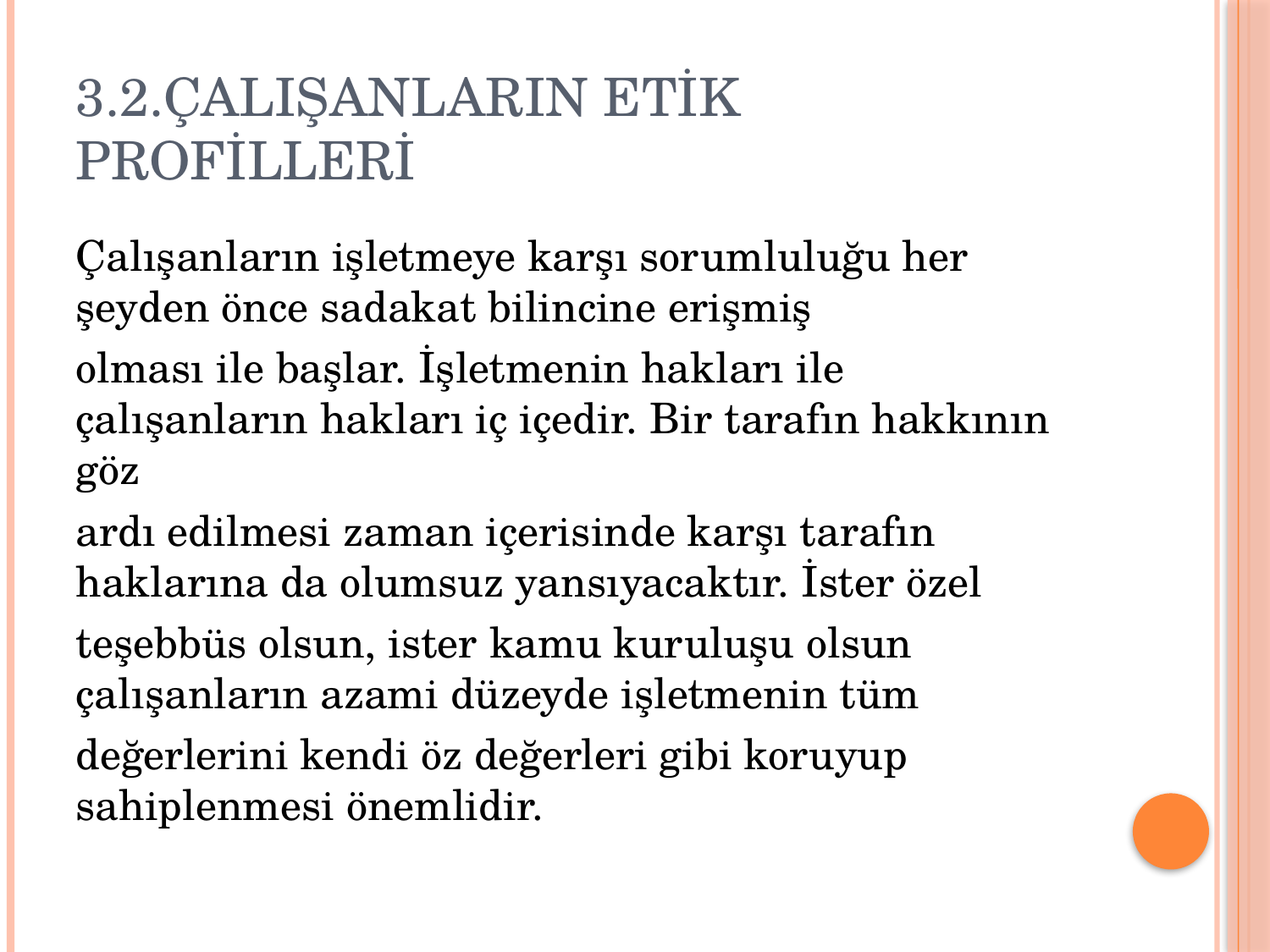

# 3.2.Çalışanların Etik Profilleri
Çalışanların işletmeye karşı sorumluluğu her şeyden önce sadakat bilincine erişmiş
olması ile başlar. İşletmenin hakları ile çalışanların hakları iç içedir. Bir tarafın hakkının göz
ardı edilmesi zaman içerisinde karşı tarafın haklarına da olumsuz yansıyacaktır. İster özel
teşebbüs olsun, ister kamu kuruluşu olsun çalışanların azami düzeyde işletmenin tüm
değerlerini kendi öz değerleri gibi koruyup sahiplenmesi önemlidir.